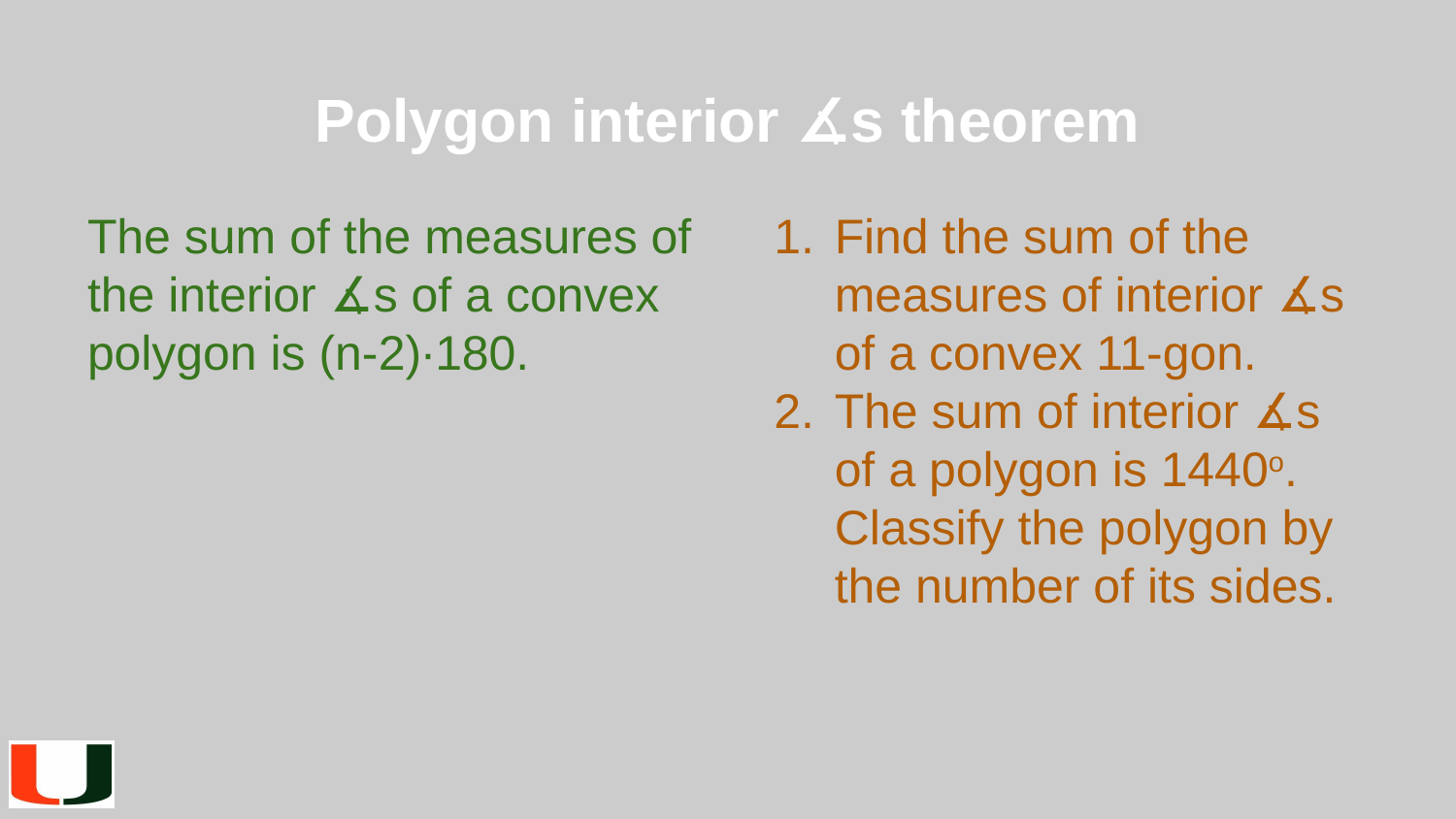

# Polygon interior ∡s theorem
The sum of the measures of the interior ∡s of a convex polygon is (n-2)∙180.
Find the sum of the measures of interior ∡s of a convex 11-gon.
The sum of interior ∡s of a polygon is 1440o. Classify the polygon by the number of its sides.